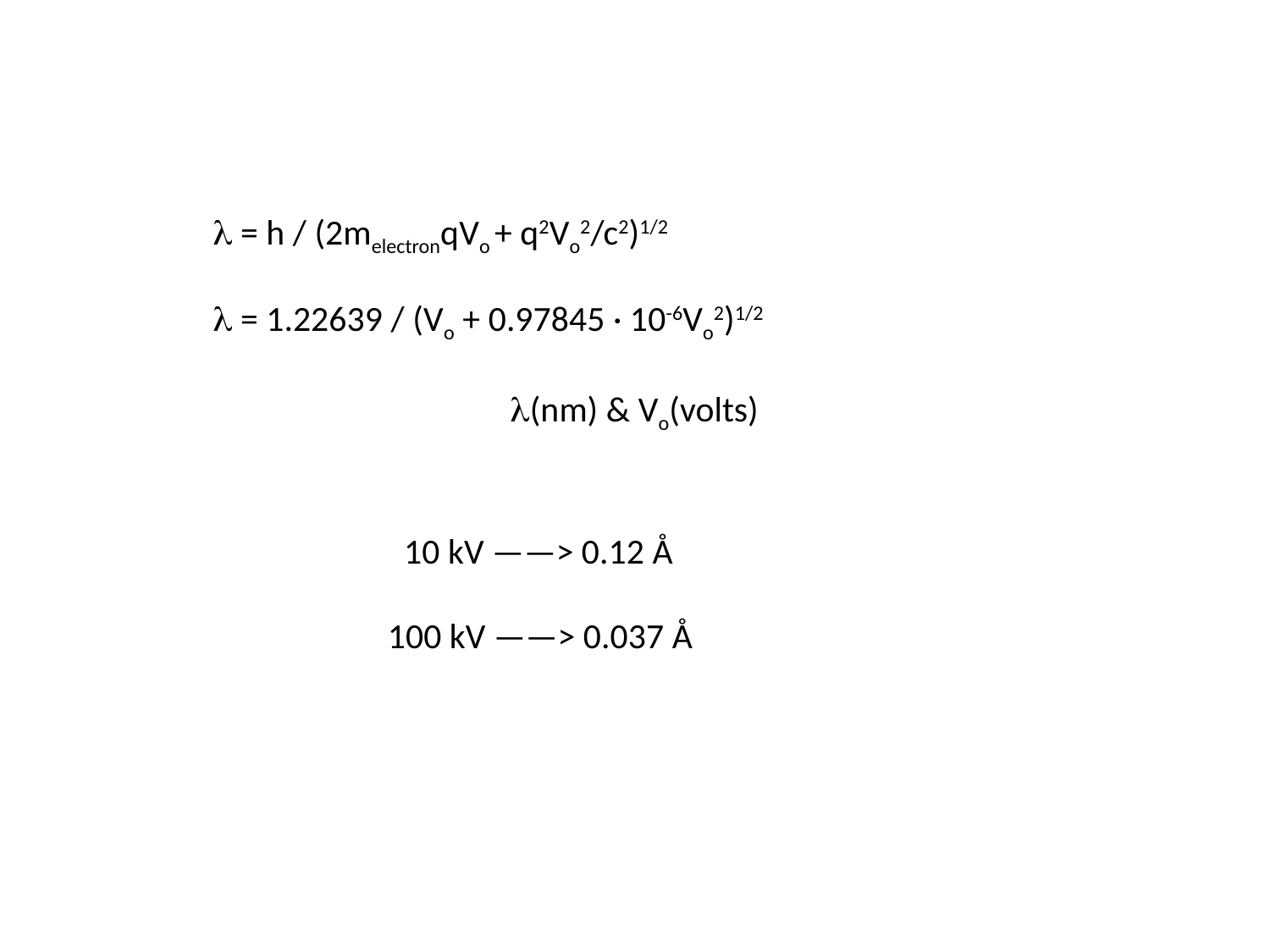

λ = h / (2melectronqVo + q2Vo2/c2)1/2

λ = 1.22639 / (Vo + 0.97845 · 10-6Vo2)1/2

		      λ(nm) & Vo(volts)
  10 kV ——> 0.12 Å

100 kV ——> 0.037 Å